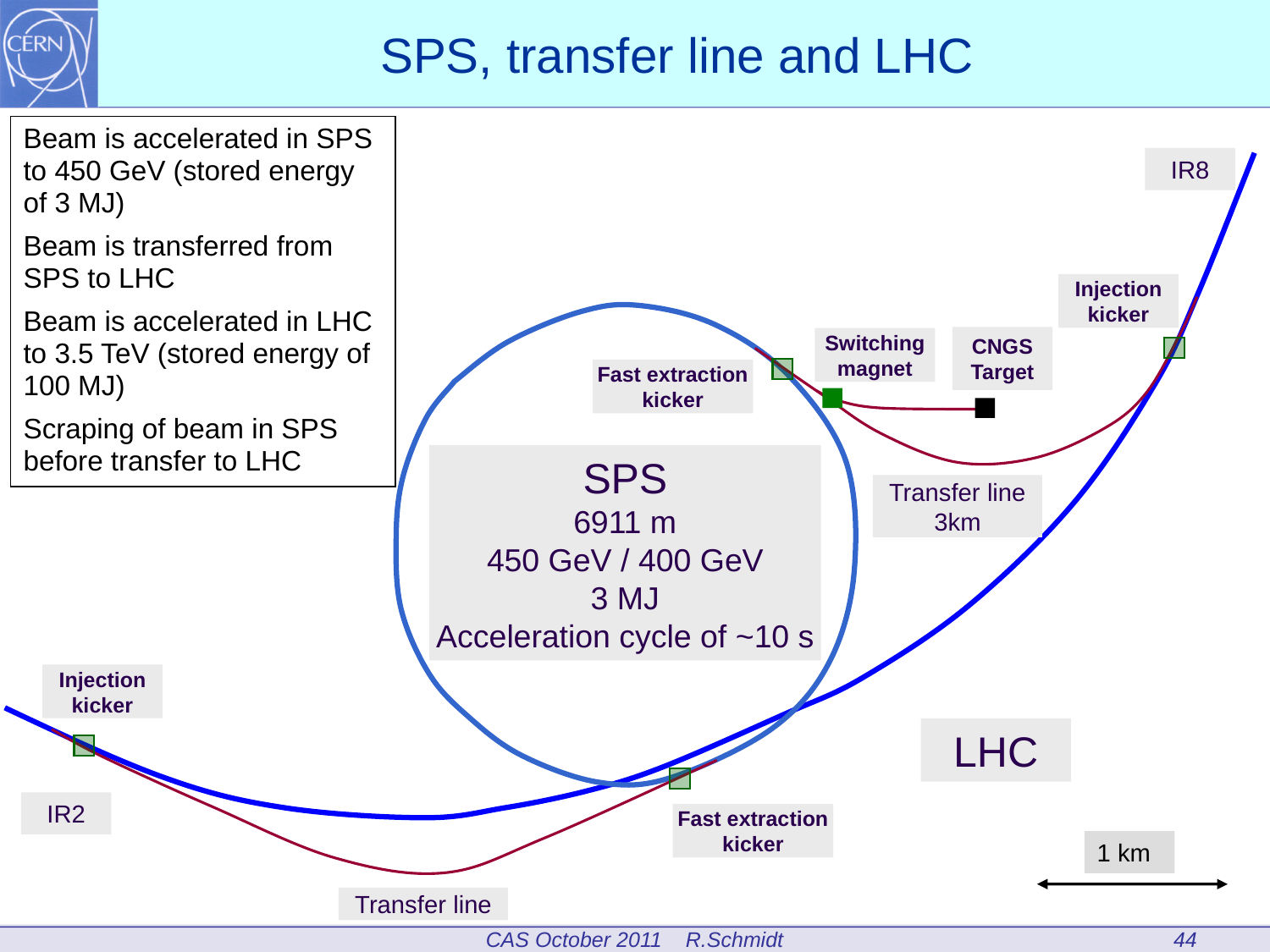

# SPS, transfer line and LHC
Beam is accelerated in SPS to 450 GeV (stored energy of 3 MJ)
Beam is transferred from SPS to LHC
Beam is accelerated in LHC to 3.5 TeV (stored energy of 100 MJ)
Scraping of beam in SPS before transfer to LHC
IR8

Injection kicker

CNGS Target
Switching magnet

Fast extraction kicker

SPS
6911 m
450 GeV / 400 GeV
3 MJ
Acceleration cycle of ~10 s
Transfer line 3km
Injection kicker
LHC

IR2
Fast extraction kicker
1 km

Transfer line
44